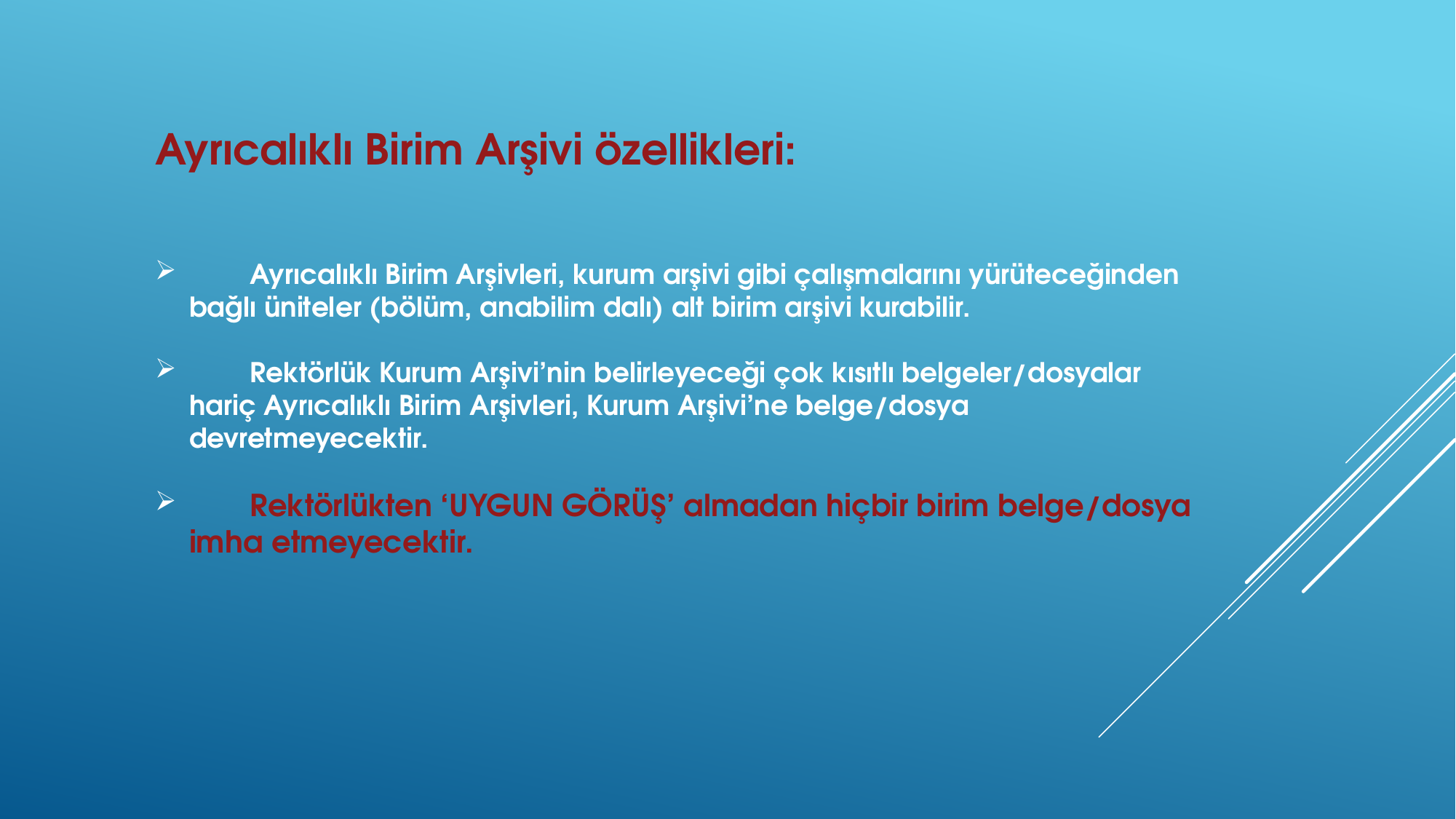

Ayrıcalıklı Birim Arşivi özellikleri:

        Ayrıcalıklı Birim Arşivleri, kurum arşivi gibi çalışmalarını yürüteceğinden bağlı üniteler (bölüm, anabilim dalı) alt birim arşivi kurabilir.

        Rektörlük Kurum Arşivi’nin belirleyeceği çok kısıtlı belgeler/dosyalar hariç Ayrıcalıklı Birim Arşivleri, Kurum Arşivi’ne belge/dosya devretmeyecektir.

        Rektörlükten ‘UYGUN GÖRÜŞ’ almadan hiçbir birim belge/dosya imha etmeyecektir.